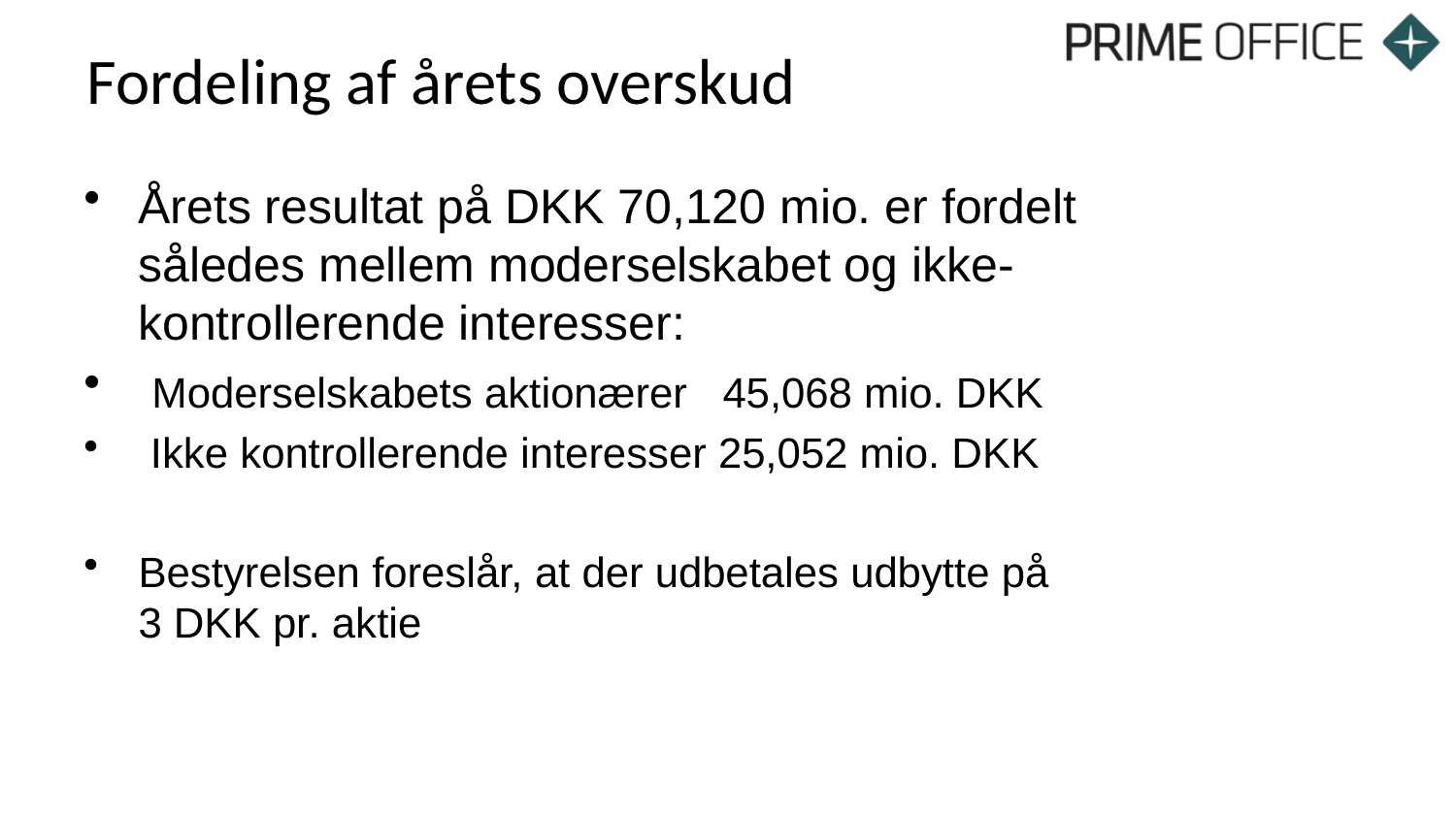

# Fordeling af årets overskud
Årets resultat på DKK 70,120 mio. er fordelt således mellem moderselskabet og ikke-kontrollerende interesser:
 Moderselskabets aktionærer   45,068 mio. DKK
 Ikke kontrollerende interesser 25,052 mio. DKK

Bestyrelsen foreslår, at der udbetales udbytte på 3 DKK pr. aktie